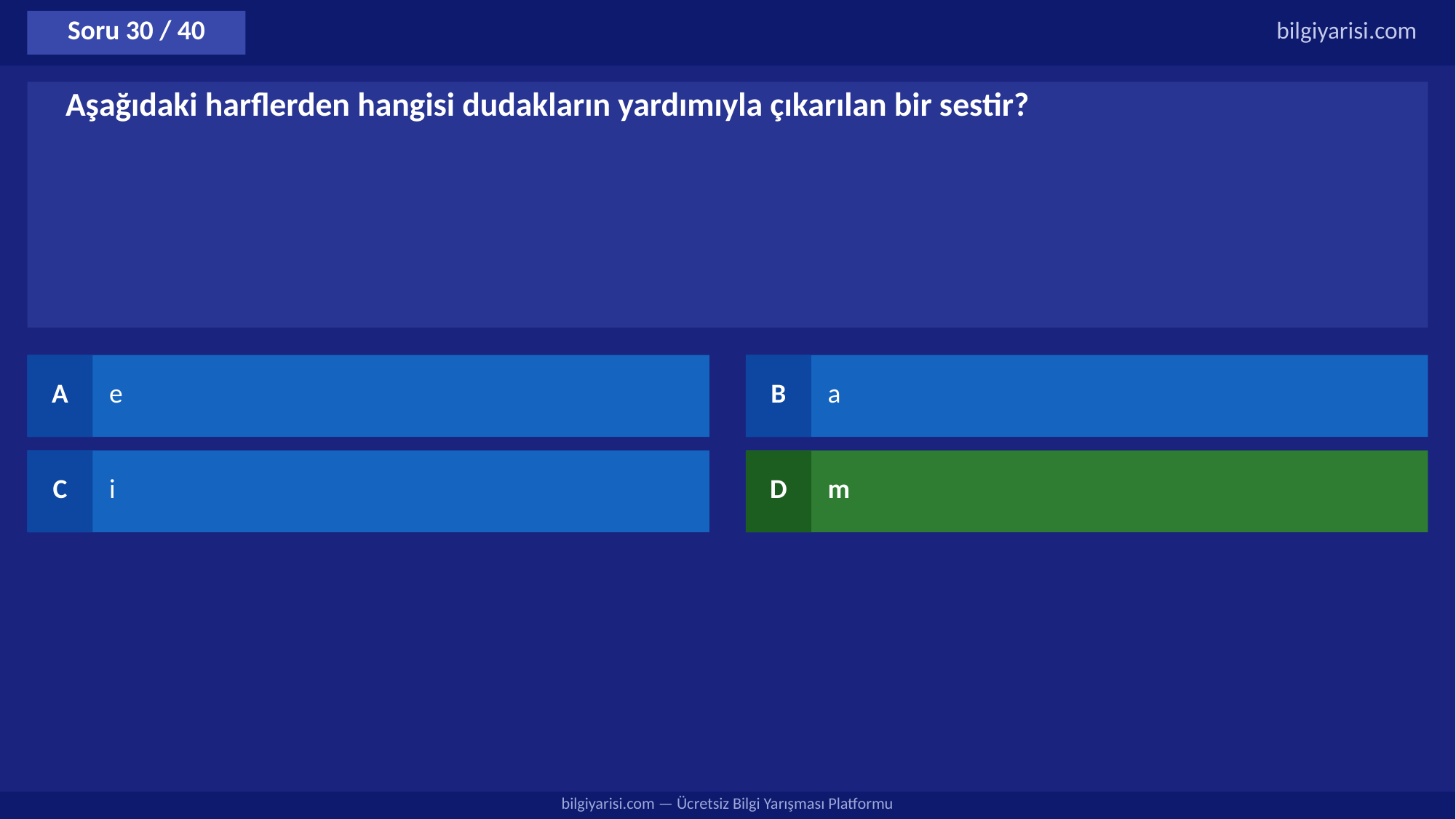

Soru 30 / 40
bilgiyarisi.com

Aşağıdaki harflerden hangisi dudakların yardımıyla çıkarılan bir sestir?

A
e

B
a

C
i

D
m
bilgiyarisi.com — Ücretsiz Bilgi Yarışması Platformu